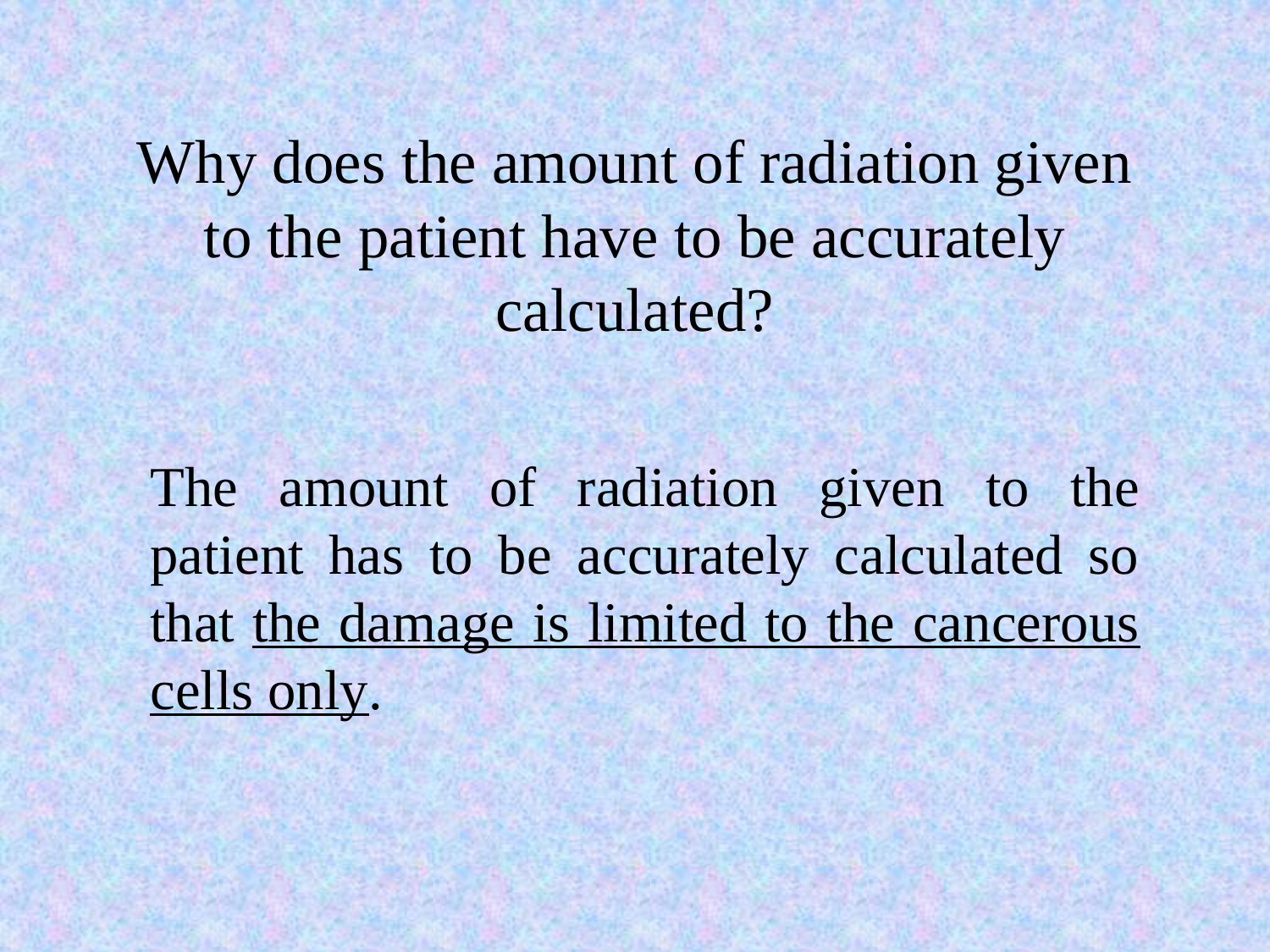

# Why does the amount of radiation given to the patient have to be accurately calculated?
The amount of radiation given to the patient has to be accurately calculated so that the damage is limited to the cancerous cells only.